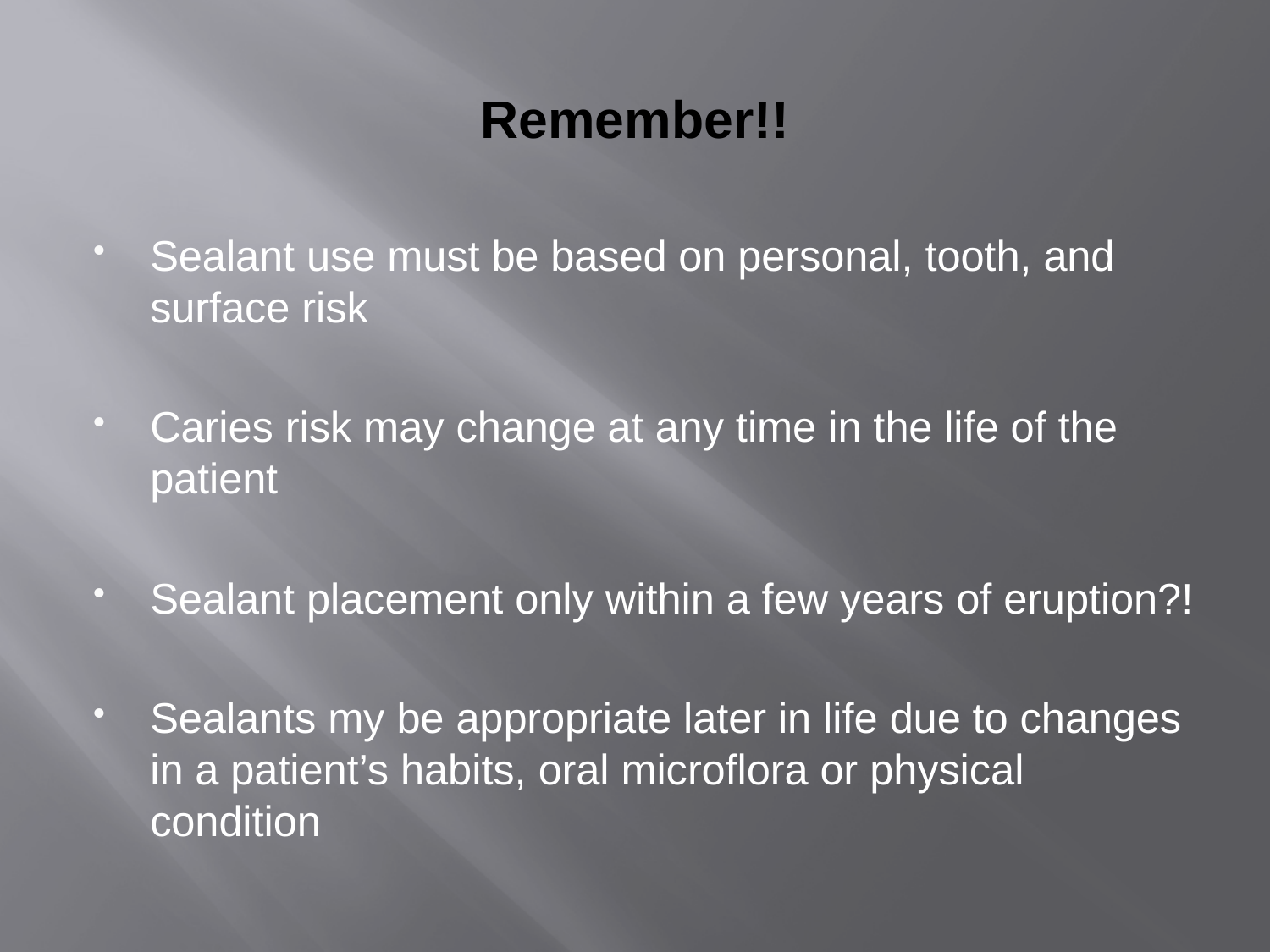

# Remember!!
Sealant use must be based on personal, tooth, and surface risk

Caries risk may change at any time in the life of the patient

Sealant placement only within a few years of eruption?!

Sealants my be appropriate later in life due to changes in a patient’s habits, oral microflora or physical condition